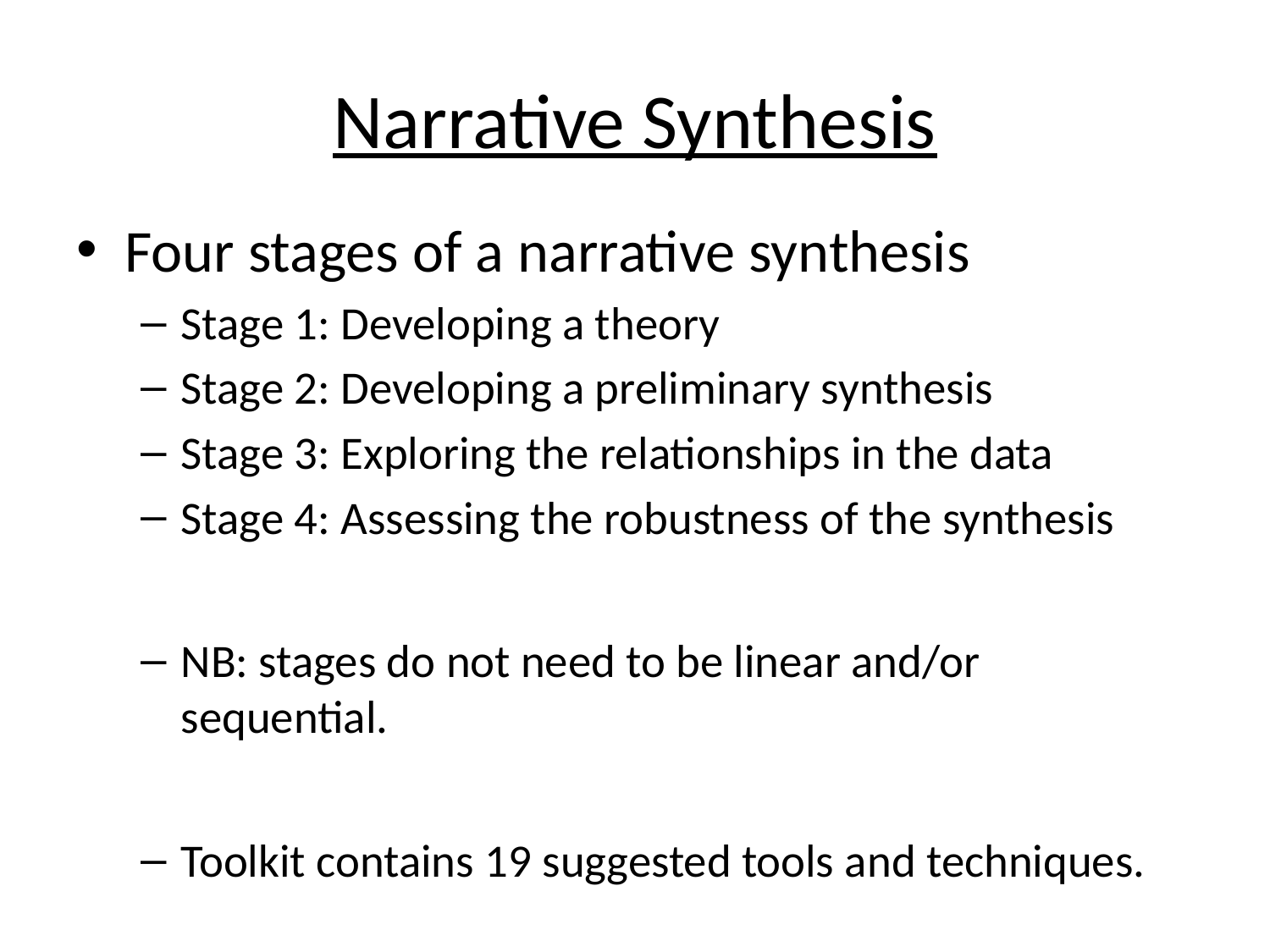

# Narrative Synthesis
Four stages of a narrative synthesis
Stage 1: Developing a theory
Stage 2: Developing a preliminary synthesis
Stage 3: Exploring the relationships in the data
Stage 4: Assessing the robustness of the synthesis

NB: stages do not need to be linear and/or sequential.

Toolkit contains 19 suggested tools and techniques.